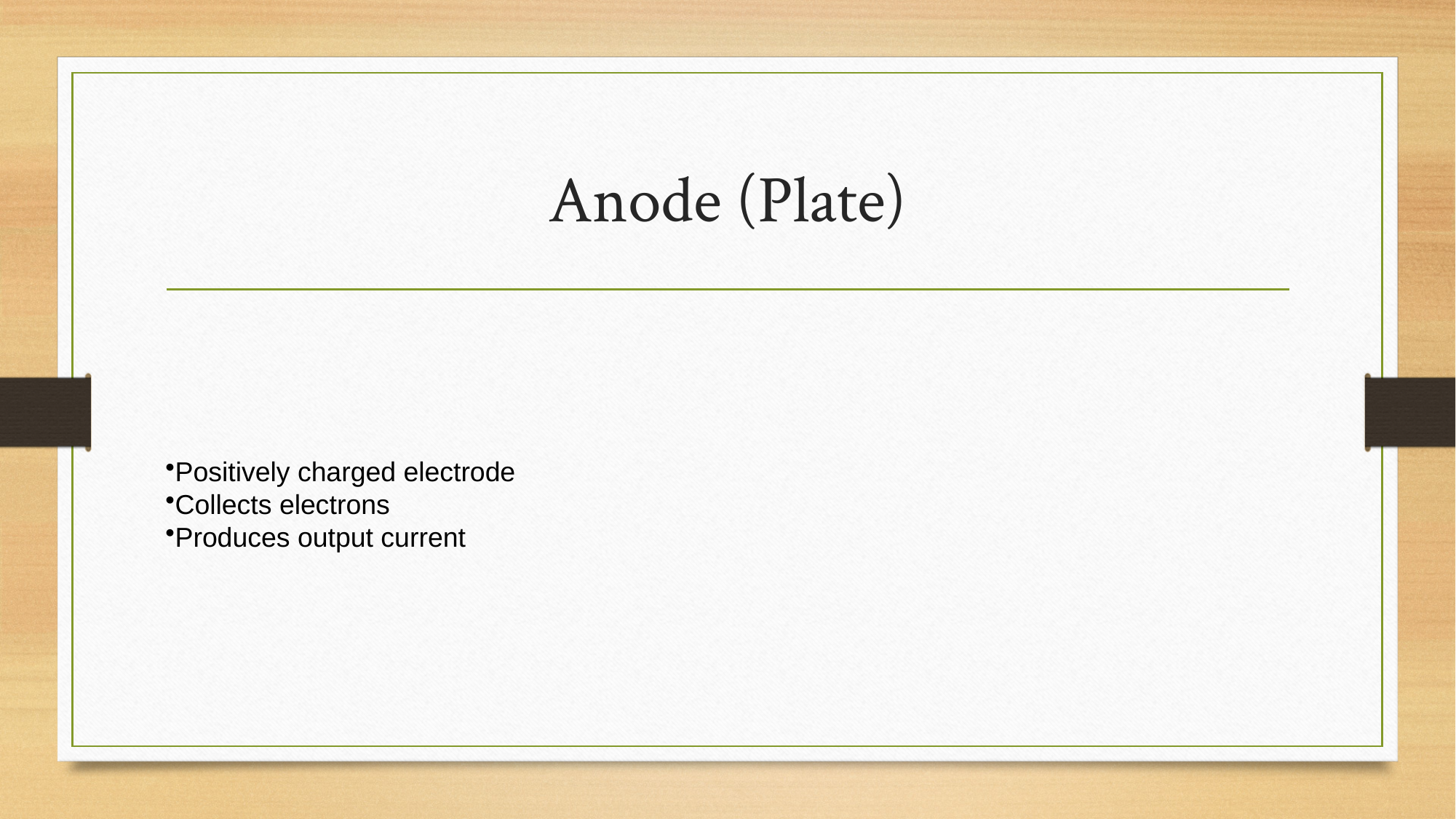

# Anode (Plate)
Positively charged electrode
Collects electrons
Produces output current